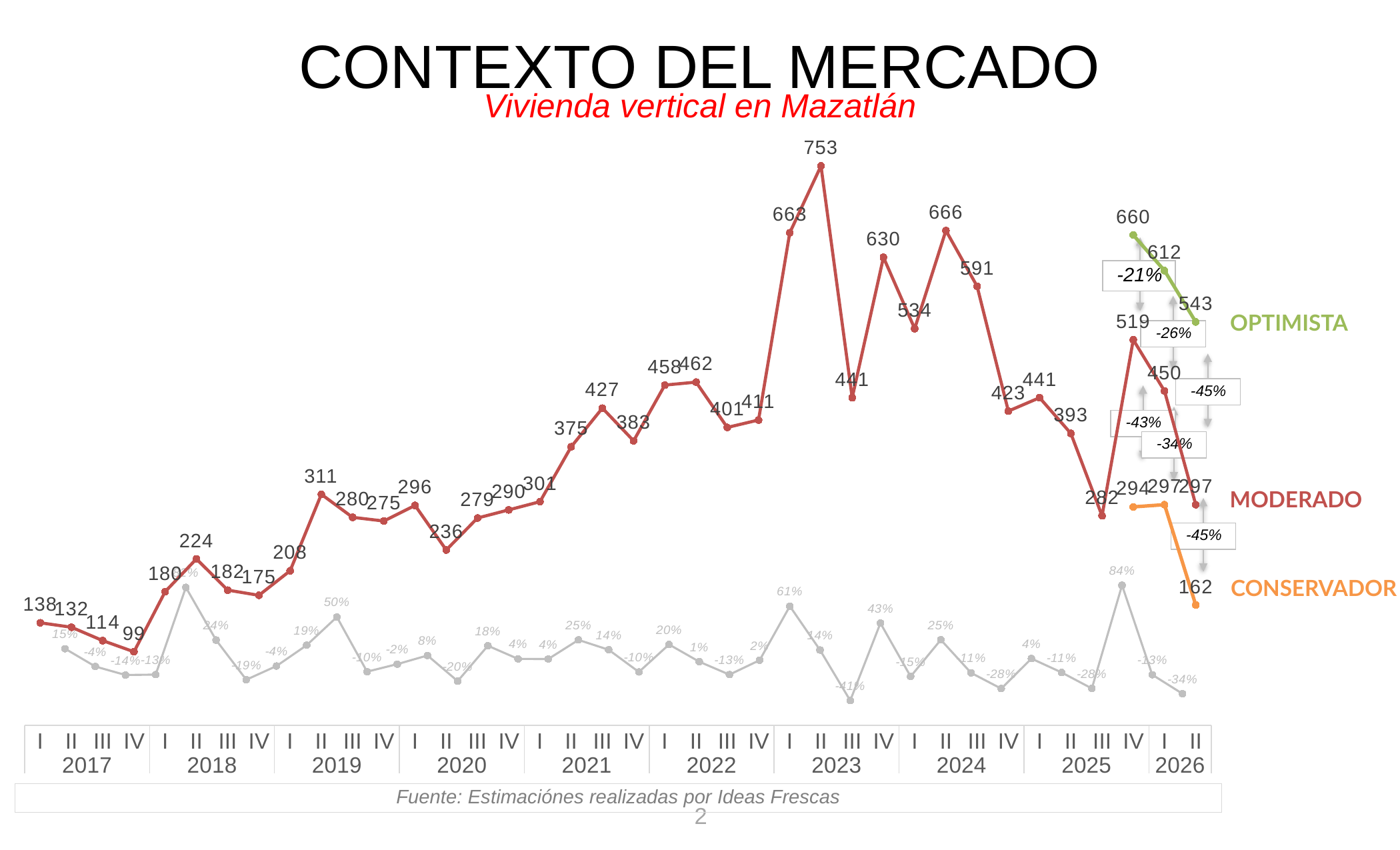

Contexto del mercado
Vivienda vertical en Mazatlán

### Chart

| Category |  |  |  |
|---|---|---|---|
| I | 138.0 | None | None |
| II | 132.0 | None | None |
| III | 114.0 | None | None |
| IV | 99.0 | None | None |
| I | 180.0 | None | None |
| II | 224.0 | None | None |
| III | 182.0 | None | None |
| IV | 175.0 | None | None |
| I | 208.0 | None | None |
| II | 311.0 | None | None |
| III | 280.0 | None | None |
| IV | 275.0 | None | None |
| I | 296.0 | None | None |
| II | 236.0 | None | None |
| III | 279.0 | None | None |
| IV | 290.0 | None | None |
| I | 301.0 | None | None |
| II | 375.0 | None | None |
| III | 427.0 | None | None |
| IV | 383.0 | None | None |
| I | 458.0 | None | None |
| II | 462.0 | None | None |
| III | 401.0 | None | None |
| IV | 411.0 | None | None |
| I | 663.0 | None | None |
| II | 753.0 | None | None |
| III | 441.0 | None | None |
| IV | 630.0 | None | None |
| I | 534.0 | None | None |
| II | 666.0 | None | None |
| III | 591.0 | None | None |
| IV | 423.0 | None | None |
| I | 441.0 | None | None |
| II | 393.0 | None | None |
| III | 282.0 | None | None |
| IV | 519.0 | 294.0 | 660.0 |
| I | 450.0 | 297.0 | 612.0 |
| II | 297.0 | 162.0 | 543.0 |
-21%
OPTIMISTA
-26%
-45%
-43%
-34%
MODERADO
-45%

### Chart

| Category |  |
|---|---|
CONSERVADOR
Fuente: Estimaciónes realizadas por Ideas Frescas
2